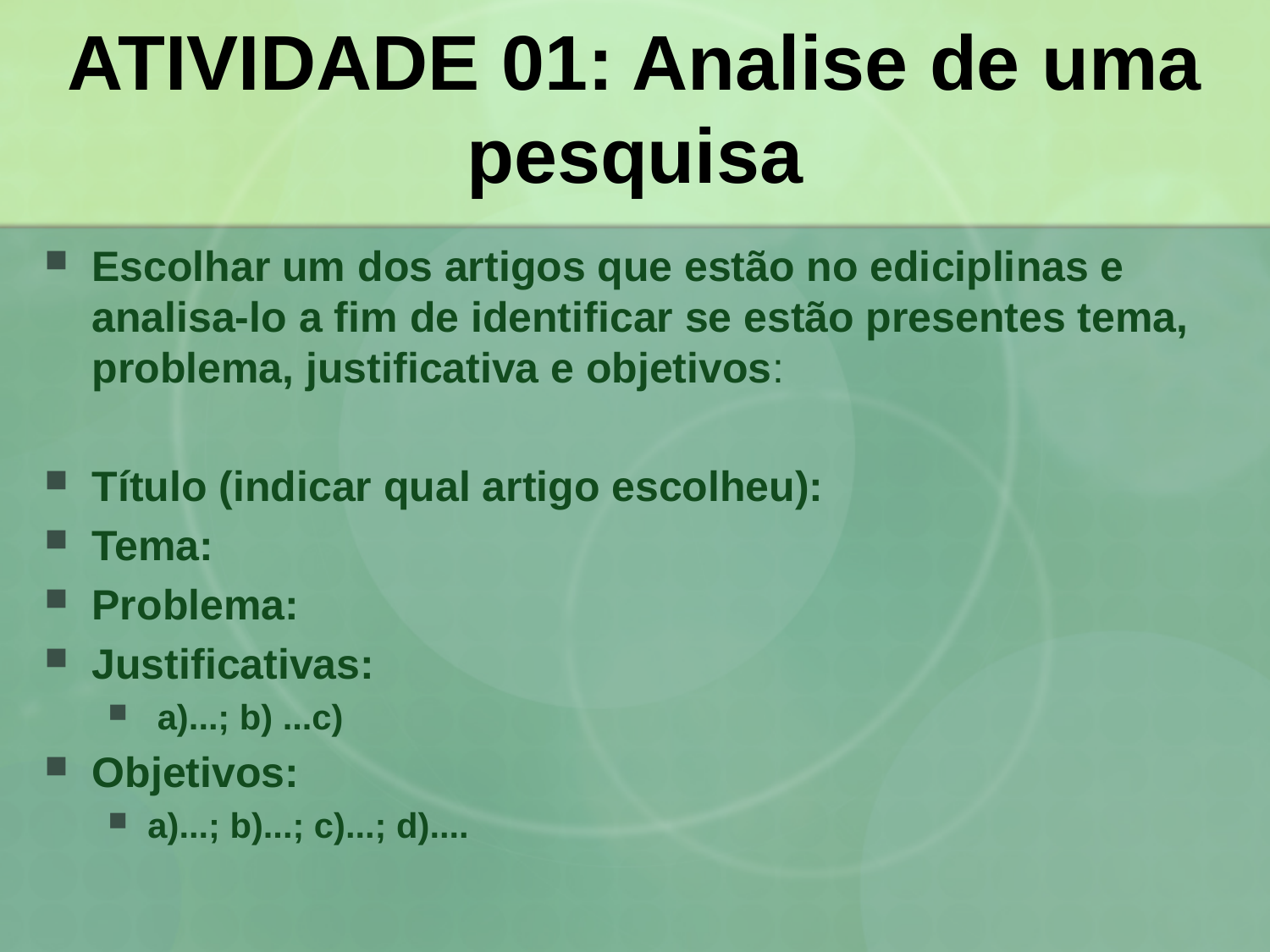

# ATIVIDADE 01: Analise de uma pesquisa
Escolhar um dos artigos que estão no ediciplinas e analisa-lo a fim de identificar se estão presentes tema, problema, justificativa e objetivos:

Título (indicar qual artigo escolheu):
Tema:
Problema:
Justificativas:
 a)...; b) ...c)
Objetivos:
a)...; b)...; c)...; d)....